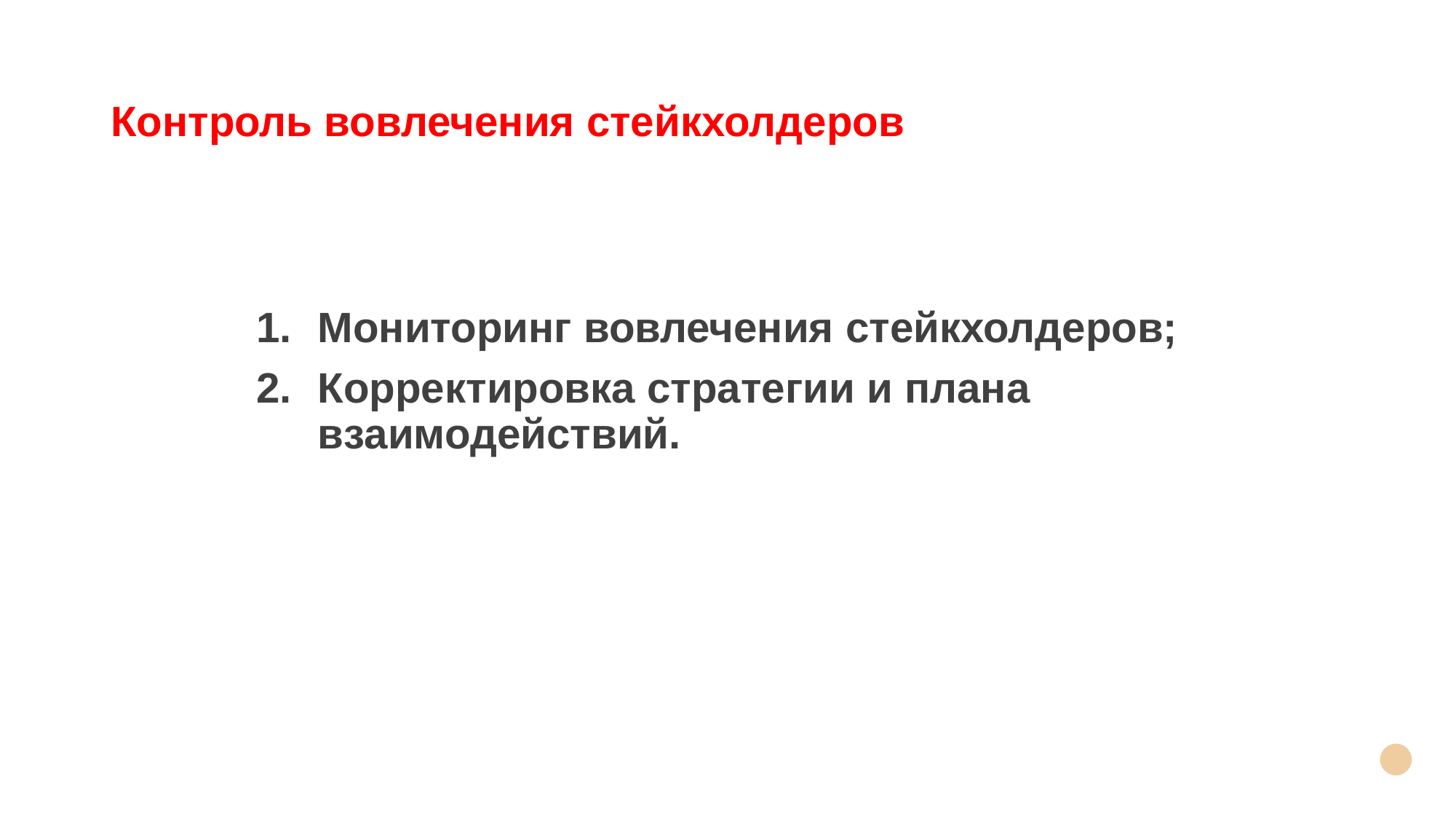

# Контроль вовлечения стейкхолдеров
Мониторинг вовлечения стейкхолдеров;
Корректировка стратегии и плана взаимодействий.